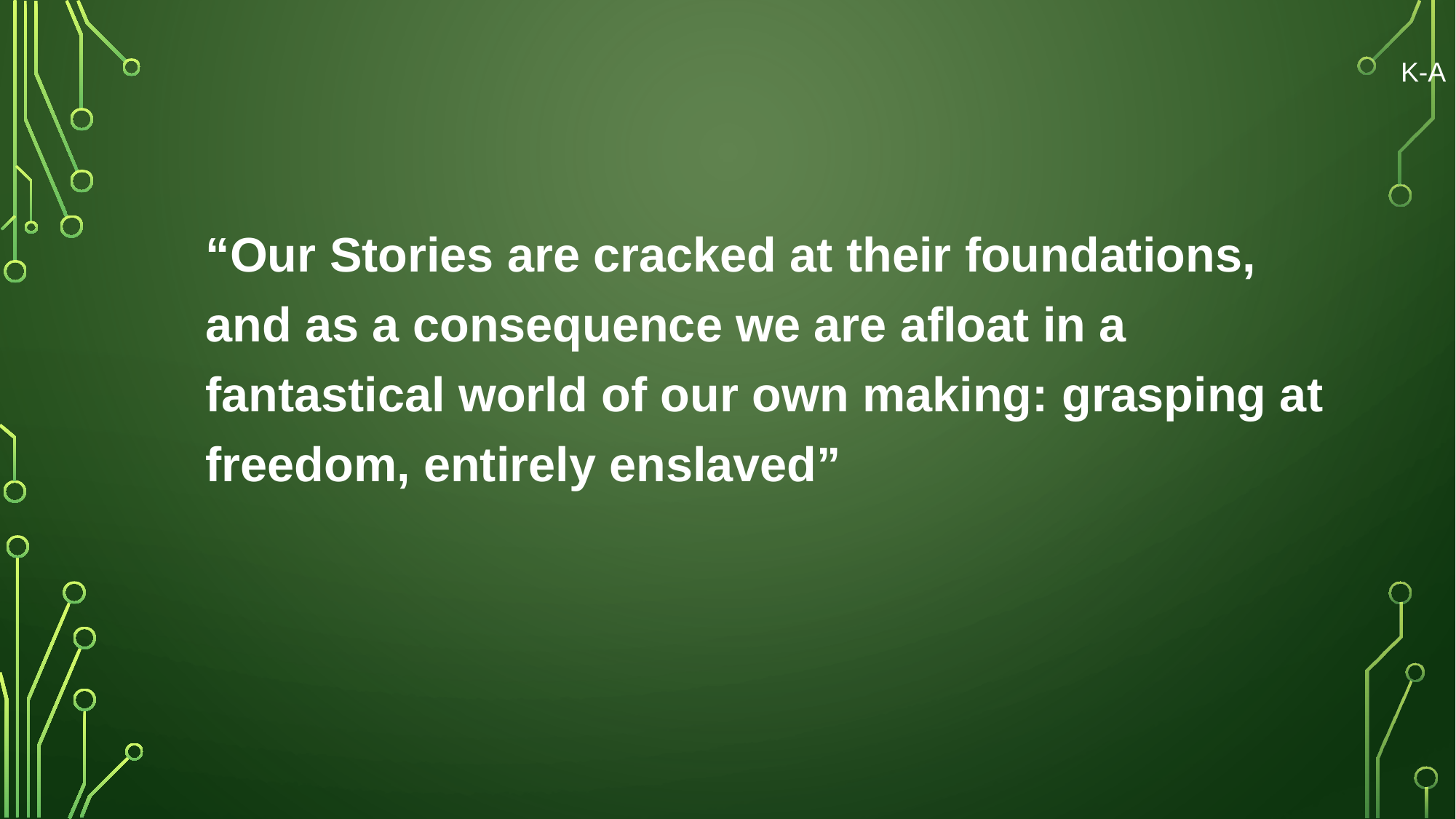

K-A
“Our Stories are cracked at their foundations, and as a consequence we are afloat in a fantastical world of our own making: grasping at freedom, entirely enslaved”